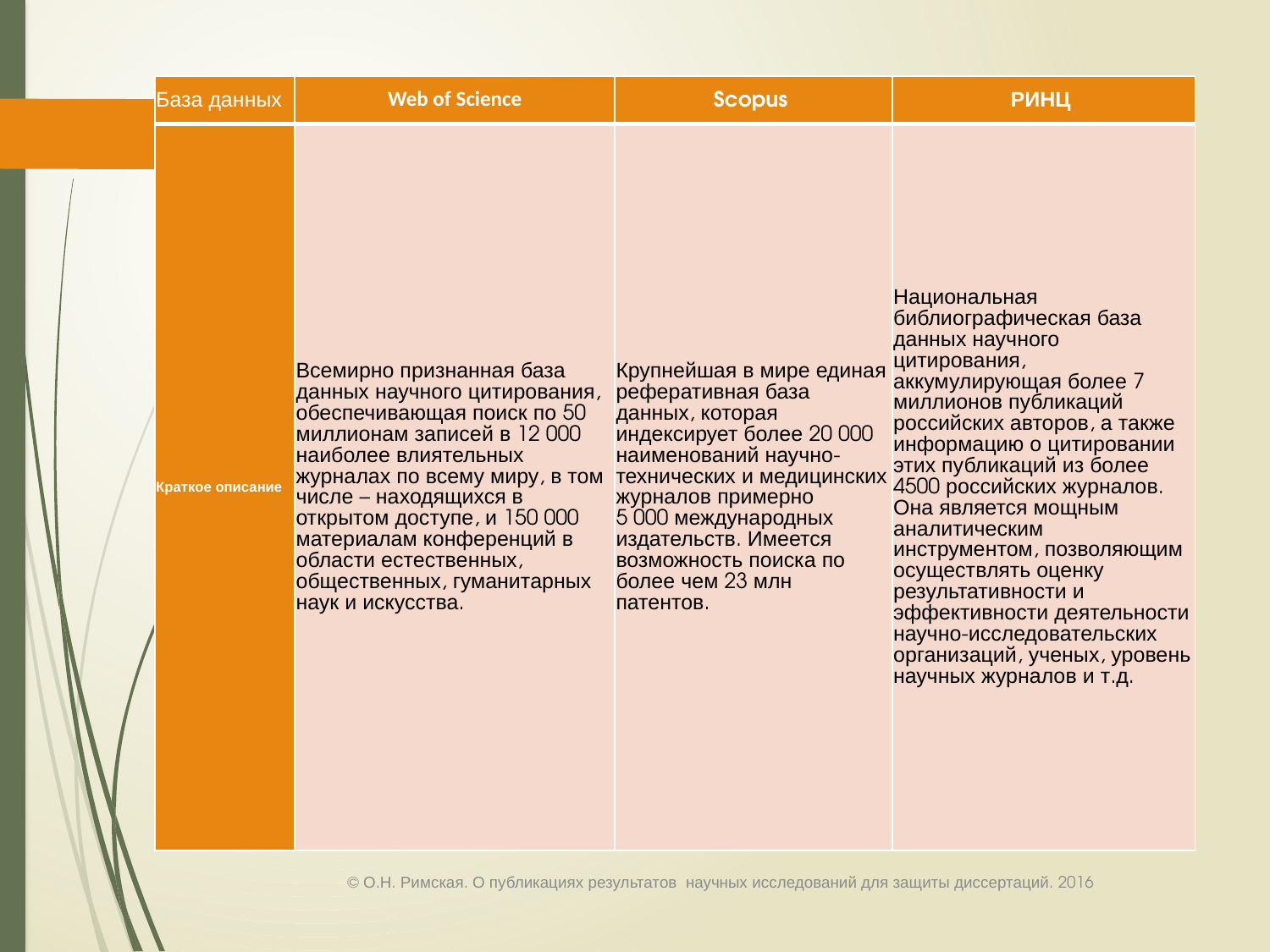

| База данных | Web of Science | Scopus | РИНЦ |
| --- | --- | --- | --- |
| Краткое описание | Всемирно признанная база данных научного цитирования, обеспечивающая поиск по 50 миллионам записей в 12 000 наиболее влиятельных журналах по всему миру, в том числе – находящихся в открытом доступе, и 150 000 материалам конференций в области естественных, общественных, гуманитарных наук и искусства. | Крупнейшая в мире единая реферативная база данных, которая индексирует более 20 000 наименований научно-технических и медицинских журналов примерно 5 000 международных издательств. Имеется возможность поиска по более чем 23 млн патентов. | Национальная библиографическая база данных научного цитирования, аккумулирующая более 7 миллионов публикаций российских авторов, а также информацию о цитировании этих публикаций из более 4500 российских журналов. Она является мощным аналитическим инструментом, позволяющим осуществлять оценку результативности и эффективности деятельности научно-исследовательских организаций, ученых, уровень научных журналов и т.д. |
© О.Н. Римская. О публикациях результатов  научных исследований для защиты диссертаций. 2016